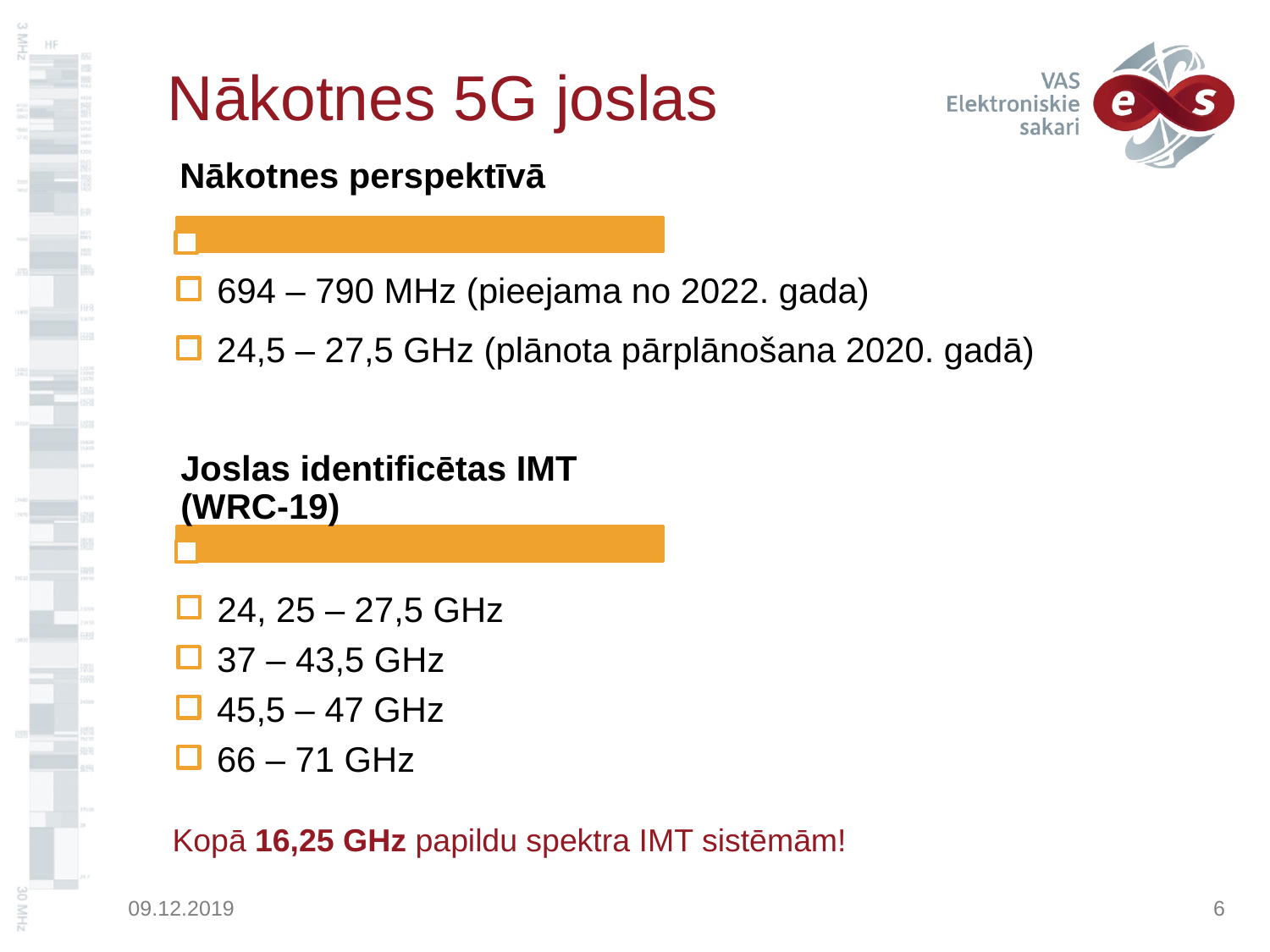

# Nākotnes 5G joslas

Nākotnes perspektīvā

694 – 790 MHz (pieejama no 2022. gada)

24,5 – 27,5 GHz (plānota pārplānošana 2020. gadā)

Joslas identificētas IMT (WRC-19)

24, 25 – 27,5 GHz

37 – 43,5 GHz

45,5 – 47 GHz

66 – 71 GHz

Kopā 16,25 GHz papildu spektra IMT sistēmām!
09.12.2019
6